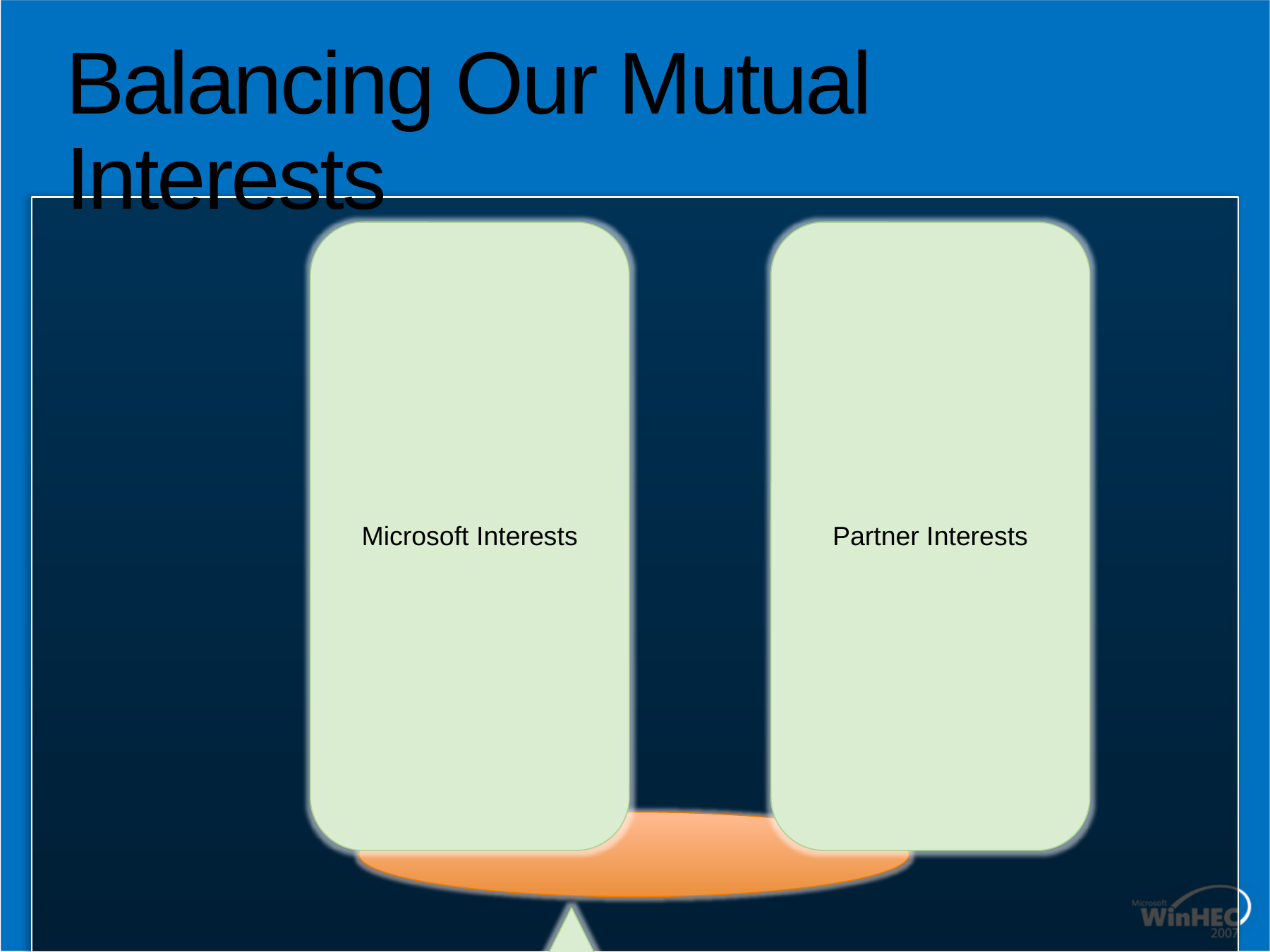

# Balancing Our Mutual Interests

Microsoft Interests
Partner Interests